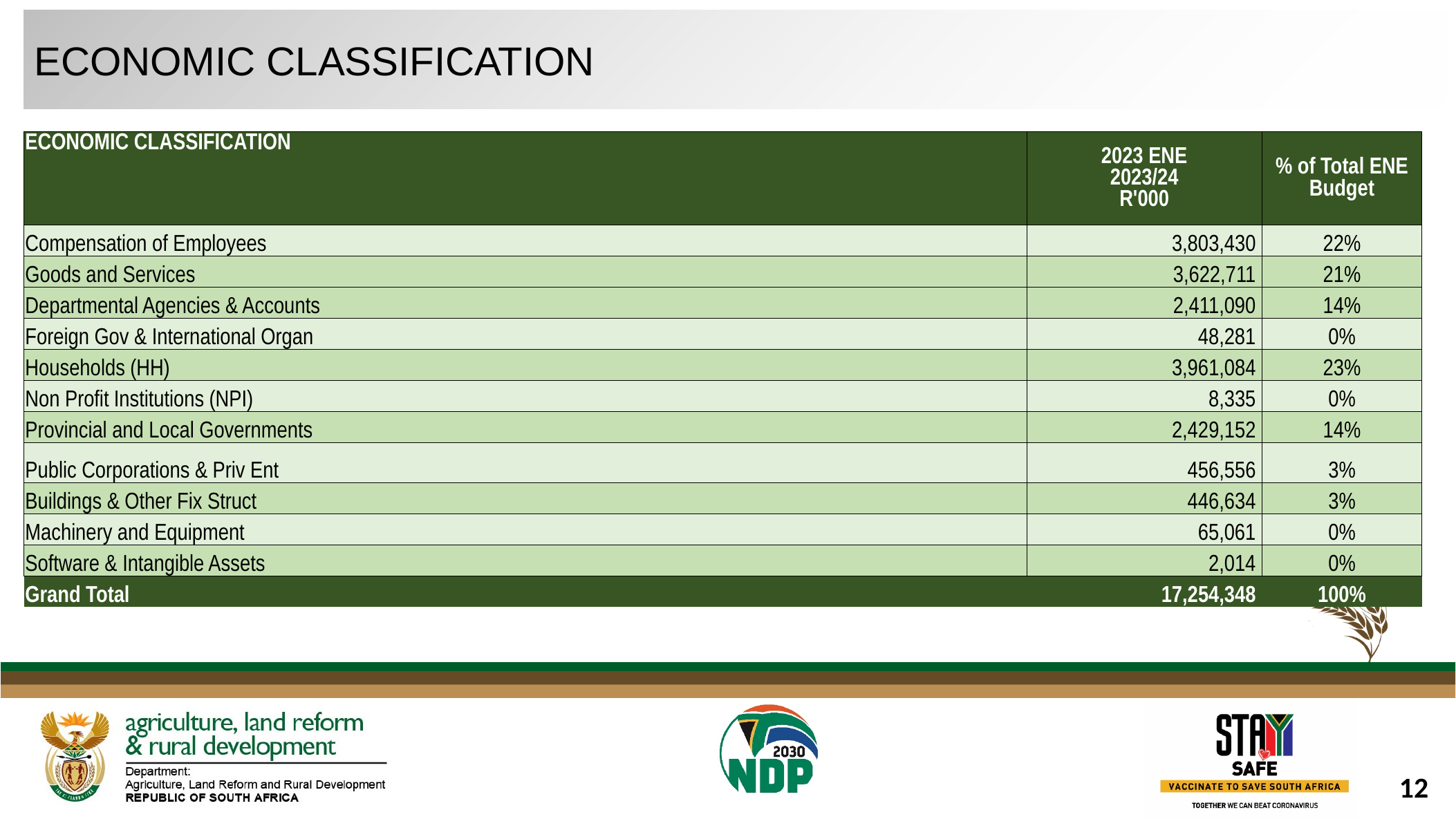

ECONOMIC CLASSIFICATION
| ECONOMIC CLASSIFICATION | 2023 ENE 2023/24 R'000 | % of Total ENE Budget |
| --- | --- | --- |
| Compensation of Employees | 3,803,430 | 22% |
| Goods and Services | 3,622,711 | 21% |
| Departmental Agencies & Accounts | 2,411,090 | 14% |
| Foreign Gov & International Organ | 48,281 | 0% |
| Households (HH) | 3,961,084 | 23% |
| Non Profit Institutions (NPI) | 8,335 | 0% |
| Provincial and Local Governments | 2,429,152 | 14% |
| Public Corporations & Priv Ent | 456,556 | 3% |
| Buildings & Other Fix Struct | 446,634 | 3% |
| Machinery and Equipment | 65,061 | 0% |
| Software & Intangible Assets | 2,014 | 0% |
| Grand Total | 17,254,348 | 100% |
12